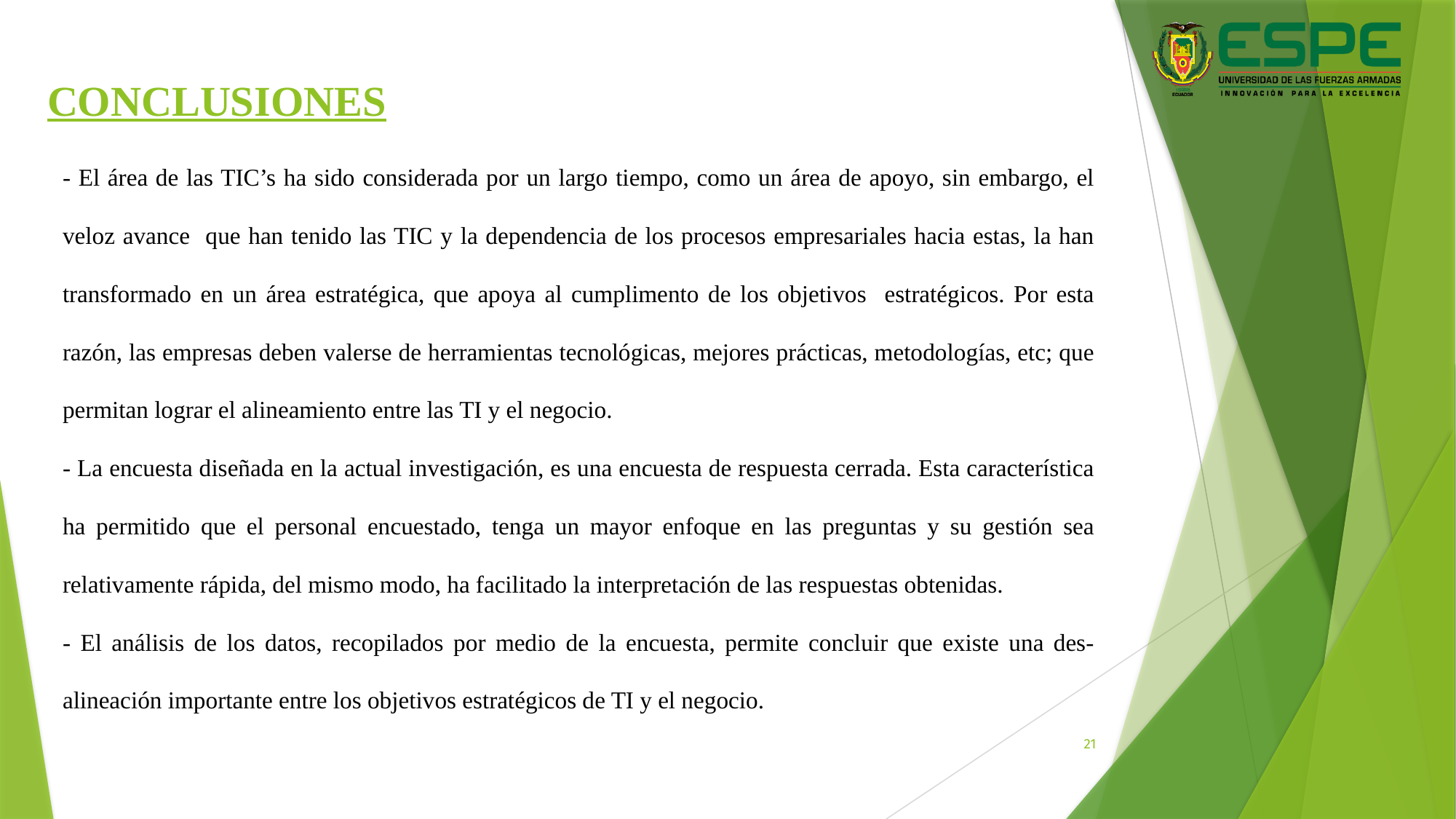

# CONCLUSIONES

- El área de las TIC’s ha sido considerada por un largo tiempo, como un área de apoyo, sin embargo, el veloz avance  que han tenido las TIC y la dependencia de los procesos empresariales hacia estas, la han transformado en un área estratégica, que apoya al cumplimento de los objetivos  estratégicos. Por esta razón, las empresas deben valerse de herramientas tecnológicas, mejores prácticas, metodologías, etc; que permitan lograr el alineamiento entre las TI y el negocio.
- La encuesta diseñada en la actual investigación, es una encuesta de respuesta cerrada. Esta característica ha permitido que el personal encuestado, tenga un mayor enfoque en las preguntas y su gestión sea relativamente rápida, del mismo modo, ha facilitado la interpretación de las respuestas obtenidas.
- El análisis de los datos, recopilados por medio de la encuesta, permite concluir que existe una des-alineación importante entre los objetivos estratégicos de TI y el negocio.
21